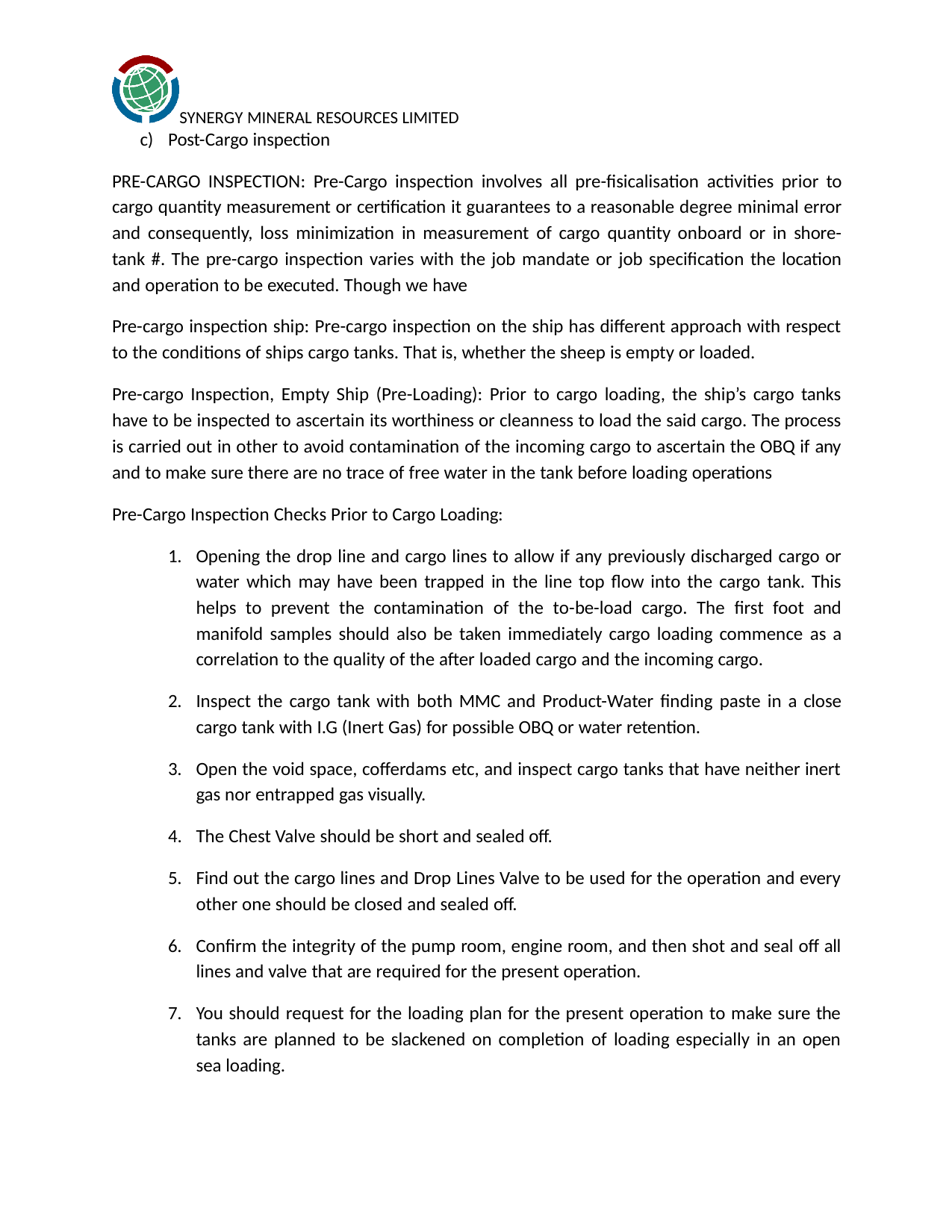

SYNERGY MINERAL RESOURCES LIMITED
Post-Cargo inspection
PRE-CARGO INSPECTION: Pre-Cargo inspection involves all pre-fisicalisation activities prior to cargo quantity measurement or certification it guarantees to a reasonable degree minimal error and consequently, loss minimization in measurement of cargo quantity onboard or in shore- tank #. The pre-cargo inspection varies with the job mandate or job specification the location and operation to be executed. Though we have
Pre-cargo inspection ship: Pre-cargo inspection on the ship has different approach with respect to the conditions of ships cargo tanks. That is, whether the sheep is empty or loaded.
Pre-cargo Inspection, Empty Ship (Pre-Loading): Prior to cargo loading, the ship’s cargo tanks have to be inspected to ascertain its worthiness or cleanness to load the said cargo. The process is carried out in other to avoid contamination of the incoming cargo to ascertain the OBQ if any and to make sure there are no trace of free water in the tank before loading operations
Pre-Cargo Inspection Checks Prior to Cargo Loading:
Opening the drop line and cargo lines to allow if any previously discharged cargo or water which may have been trapped in the line top flow into the cargo tank. This helps to prevent the contamination of the to-be-load cargo. The first foot and manifold samples should also be taken immediately cargo loading commence as a correlation to the quality of the after loaded cargo and the incoming cargo.
Inspect the cargo tank with both MMC and Product-Water finding paste in a close cargo tank with I.G (Inert Gas) for possible OBQ or water retention.
Open the void space, cofferdams etc, and inspect cargo tanks that have neither inert gas nor entrapped gas visually.
The Chest Valve should be short and sealed off.
Find out the cargo lines and Drop Lines Valve to be used for the operation and every other one should be closed and sealed off.
Confirm the integrity of the pump room, engine room, and then shot and seal off all lines and valve that are required for the present operation.
You should request for the loading plan for the present operation to make sure the tanks are planned to be slackened on completion of loading especially in an open sea loading.